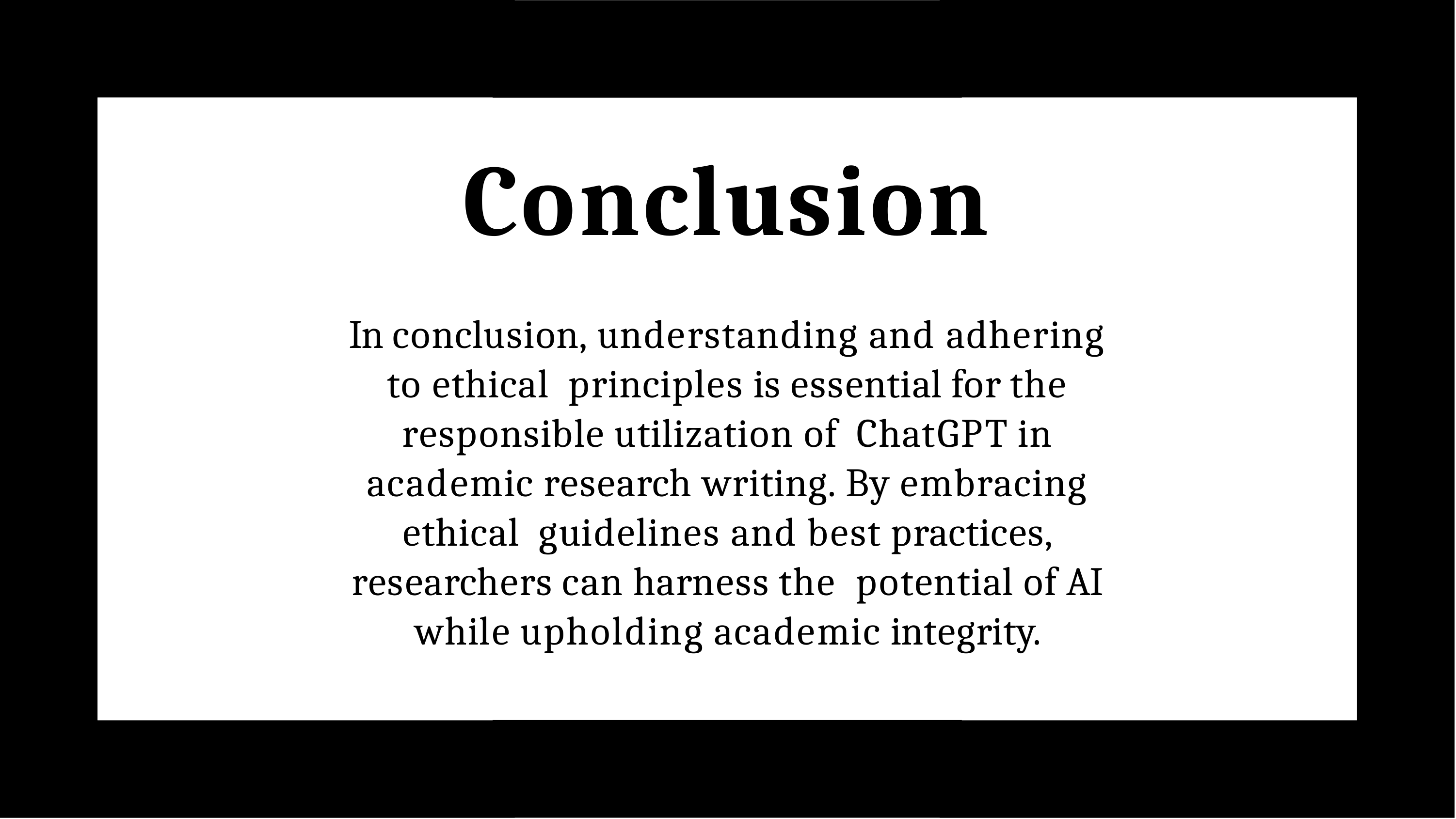

# Conclusion
In conclusion, understanding and adhering to ethical  principles is essential for the responsible utilization of  ChatGPT in academic research writing. By embracing ethical  guidelines and best practices, researchers can harness the  potential of AI while upholding academic integrity.